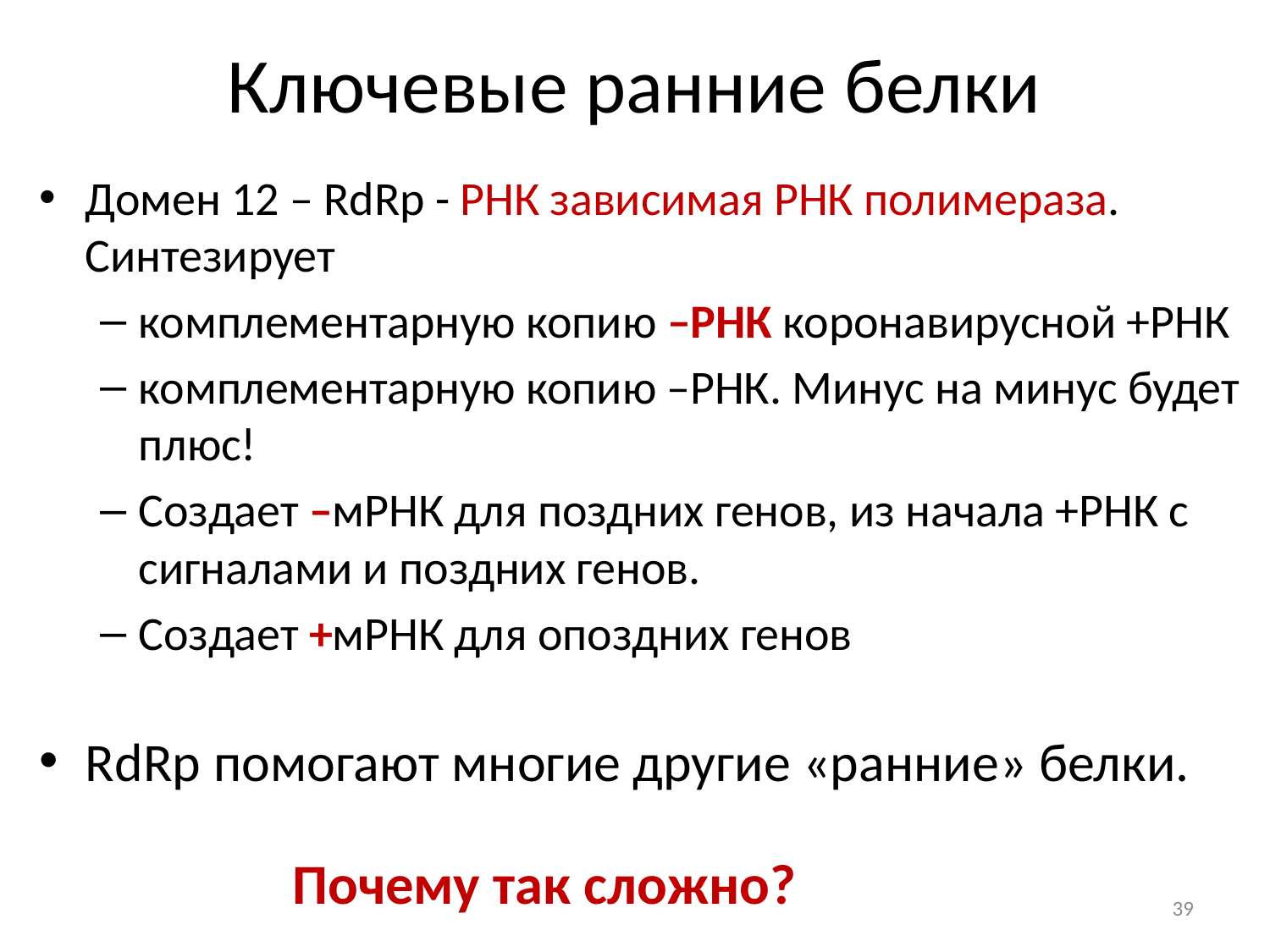

# Ключевые ранние белки
Домен 12 – RdRp - РНК зависимая РНК полимераза. Синтезирует
комплементарную копию –РНК коронавирусной +РНК
комплементарную копию –РНК. Минус на минус будет плюс!
Создает –мРНК для поздних генов, из начала +РНК с сигналами и поздних генов.
Создает +мРНК для опоздних генов
RdRp помогают многие другие «ранние» белки.
Почему так сложно?
39